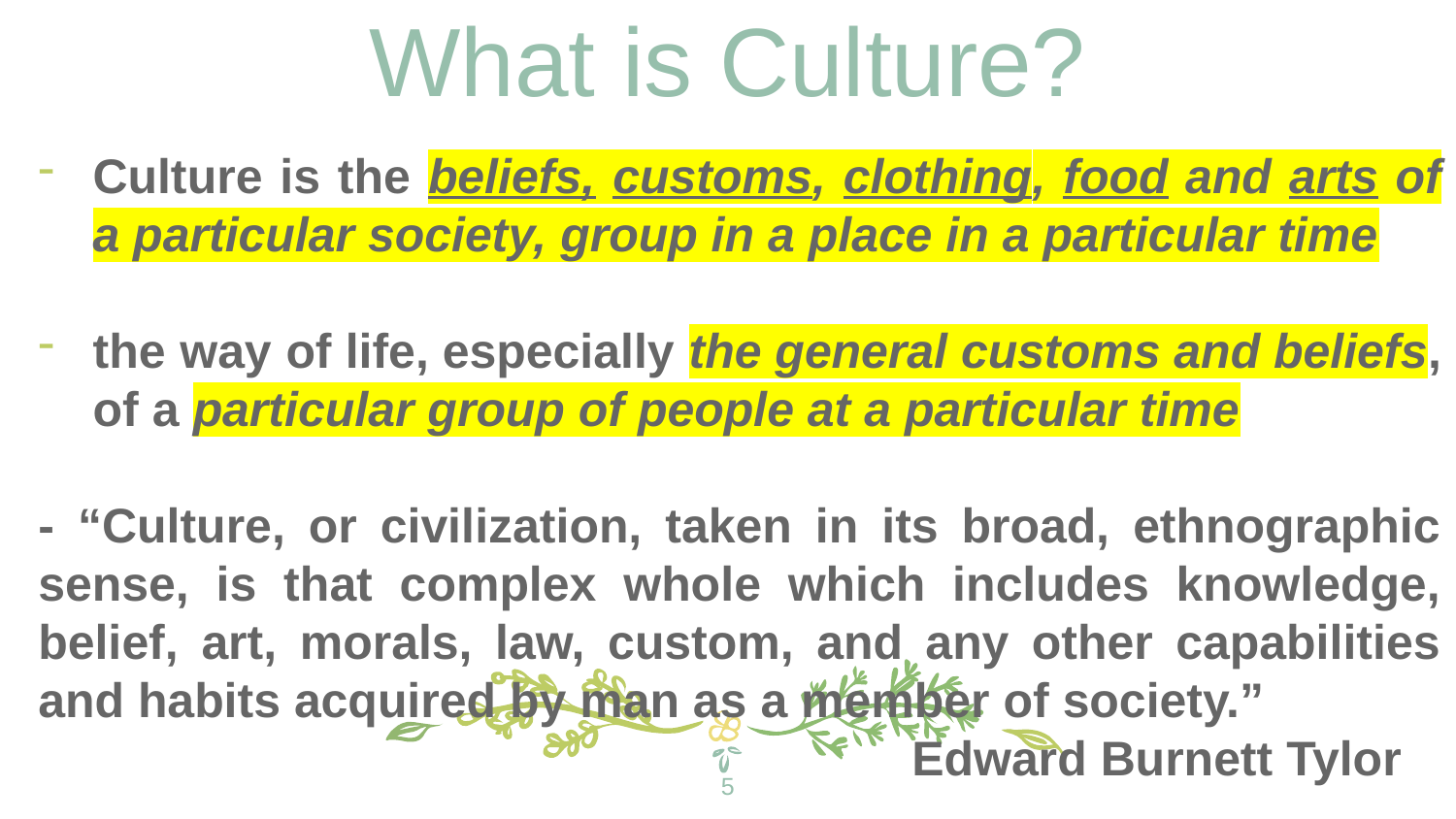

What is Culture?
Culture is the beliefs, customs, clothing, food and arts of a particular society, group in a place in a particular time

the way of life, especially the general customs and beliefs, of a particular group of people at a particular time

- “Culture, or civilization, taken in its broad, ethnographic sense, is that complex whole which includes knowledge, belief, art, morals, law, custom, and any other capabilities and habits acquired by man as a member of society.”
 						Edward Burnett Tylor

5